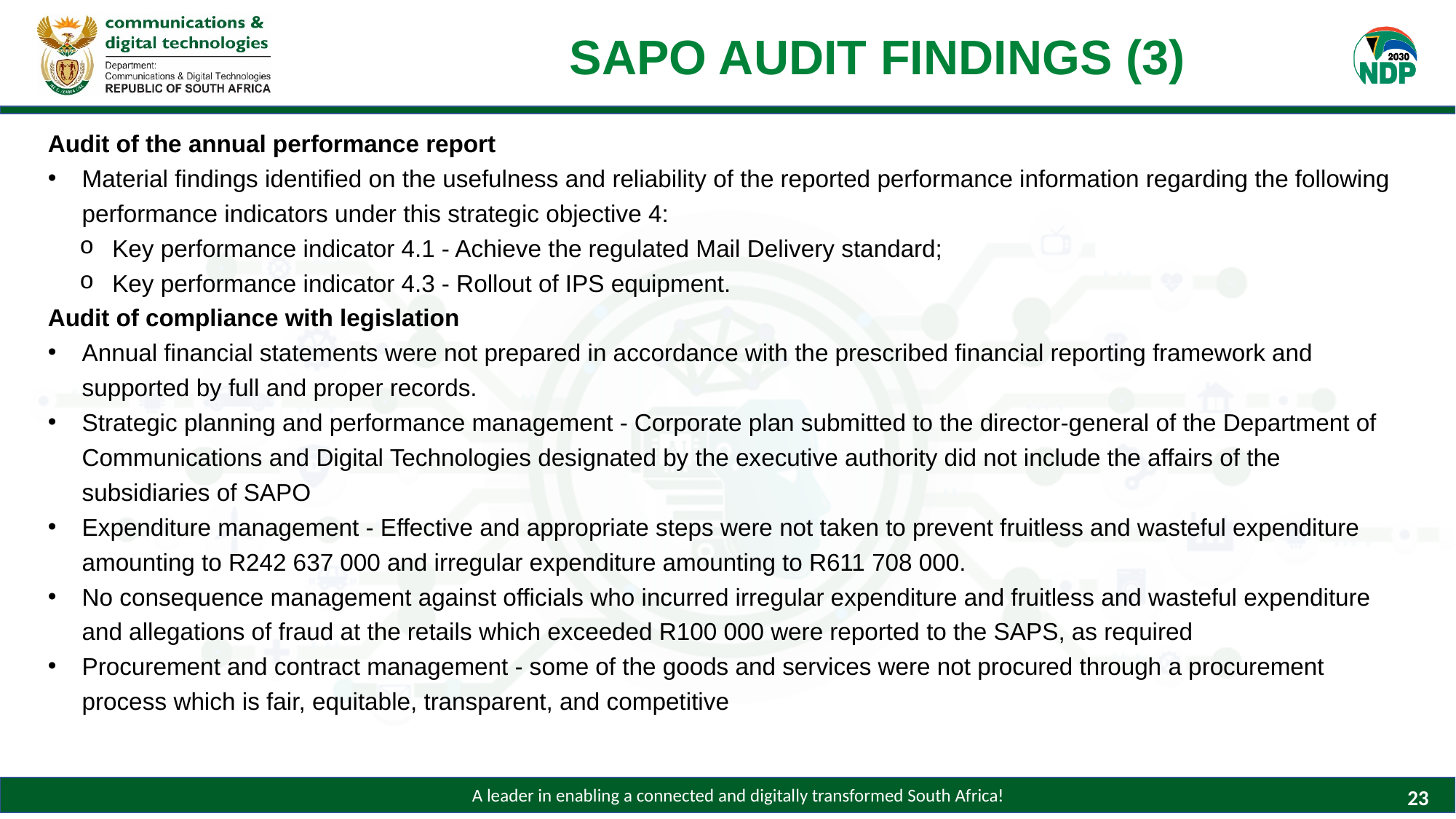

# SAPO AUDIT FINDINGS (3)
Audit of the annual performance report
Material findings identified on the usefulness and reliability of the reported performance information regarding the following performance indicators under this strategic objective 4:
Key performance indicator 4.1 - Achieve the regulated Mail Delivery standard;
Key performance indicator 4.3 - Rollout of IPS equipment.
Audit of compliance with legislation
Annual financial statements were not prepared in accordance with the prescribed financial reporting framework and supported by full and proper records.
Strategic planning and performance management - Corporate plan submitted to the director-general of the Department of Communications and Digital Technologies designated by the executive authority did not include the affairs of the subsidiaries of SAPO
Expenditure management - Effective and appropriate steps were not taken to prevent fruitless and wasteful expenditure amounting to R242 637 000 and irregular expenditure amounting to R611 708 000.
No consequence management against officials who incurred irregular expenditure and fruitless and wasteful expenditure and allegations of fraud at the retails which exceeded R100 000 were reported to the SAPS, as required
Procurement and contract management - some of the goods and services were not procured through a procurement process which is fair, equitable, transparent, and competitive